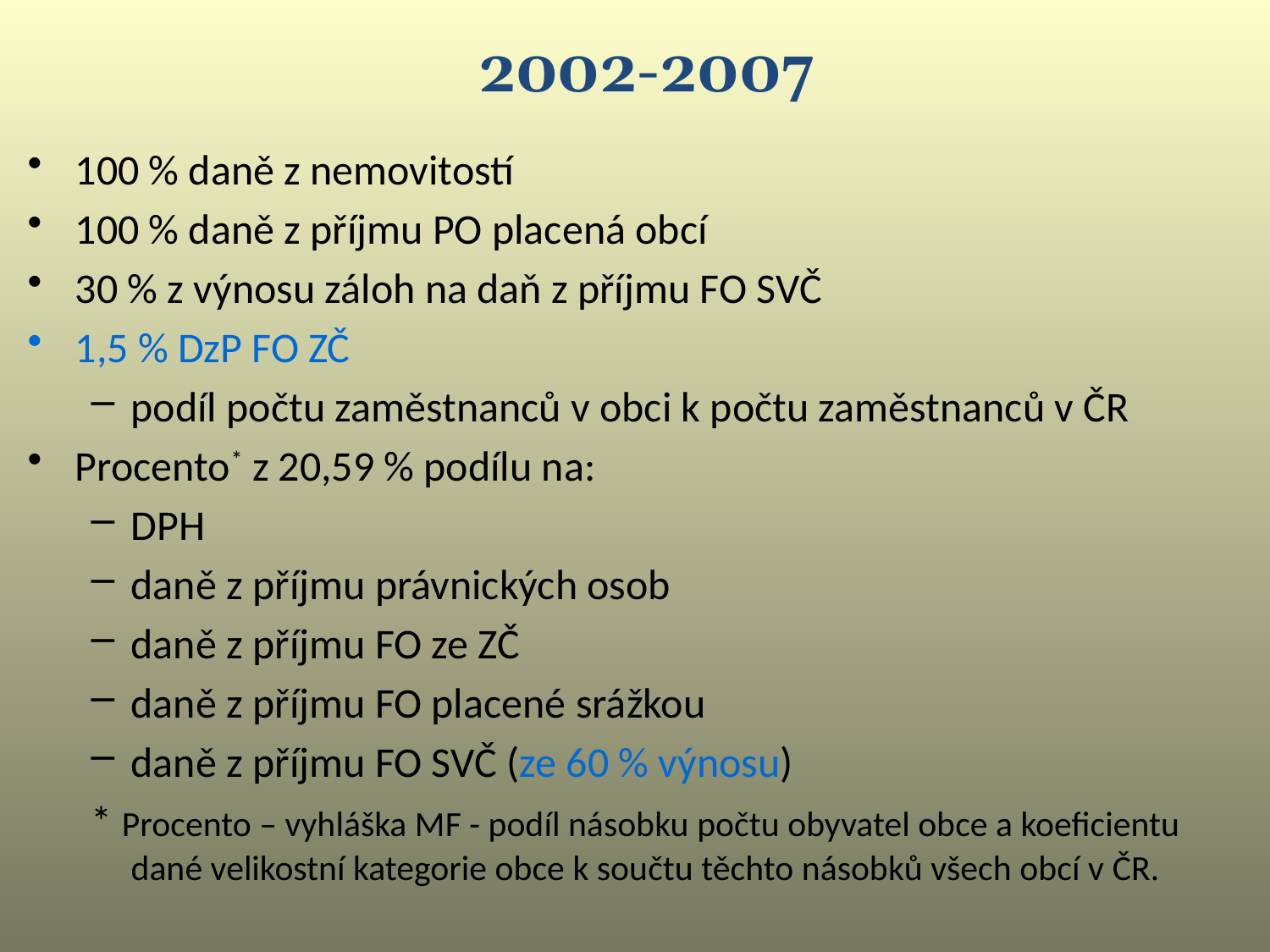

2002-2007
100 % daně z nemovitostí
100 % daně z příjmu PO placená obcí
30 % z výnosu záloh na daň z příjmu FO SVČ
1,5 % DzP FO ZČ
podíl počtu zaměstnanců v obci k počtu zaměstnanců v ČR
Procento* z 20,59 % podílu na:
DPH
daně z příjmu právnických osob
daně z příjmu FO ze ZČ
daně z příjmu FO placené srážkou
daně z příjmu FO SVČ (ze 60 % výnosu)
* Procento – vyhláška MF - podíl násobku počtu obyvatel obce a koeficientu dané velikostní kategorie obce k součtu těchto násobků všech obcí v ČR.